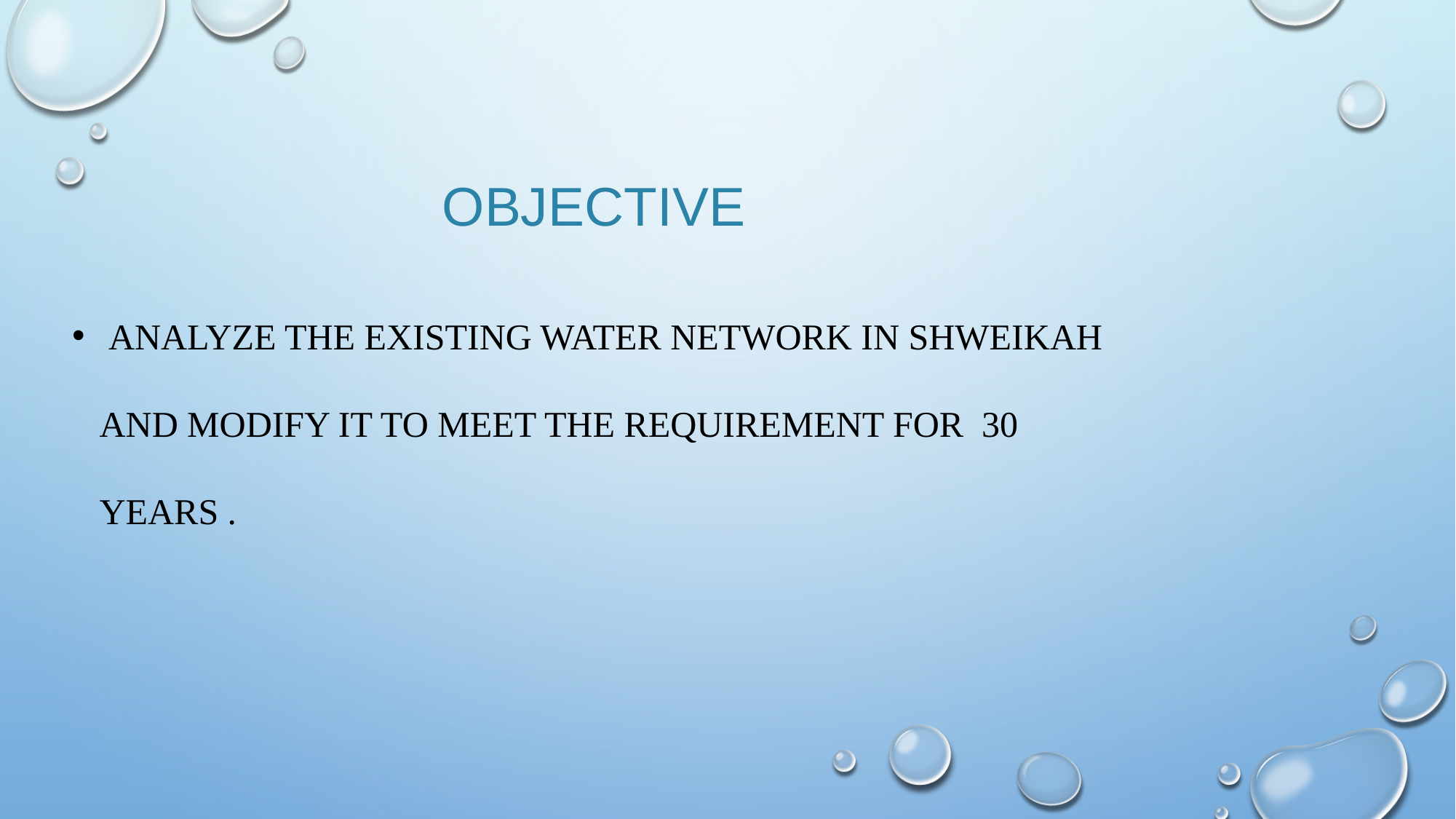

# Objective
 Analyze the existing Water network in shweikah and modify it to meet the requirement for  30 years .